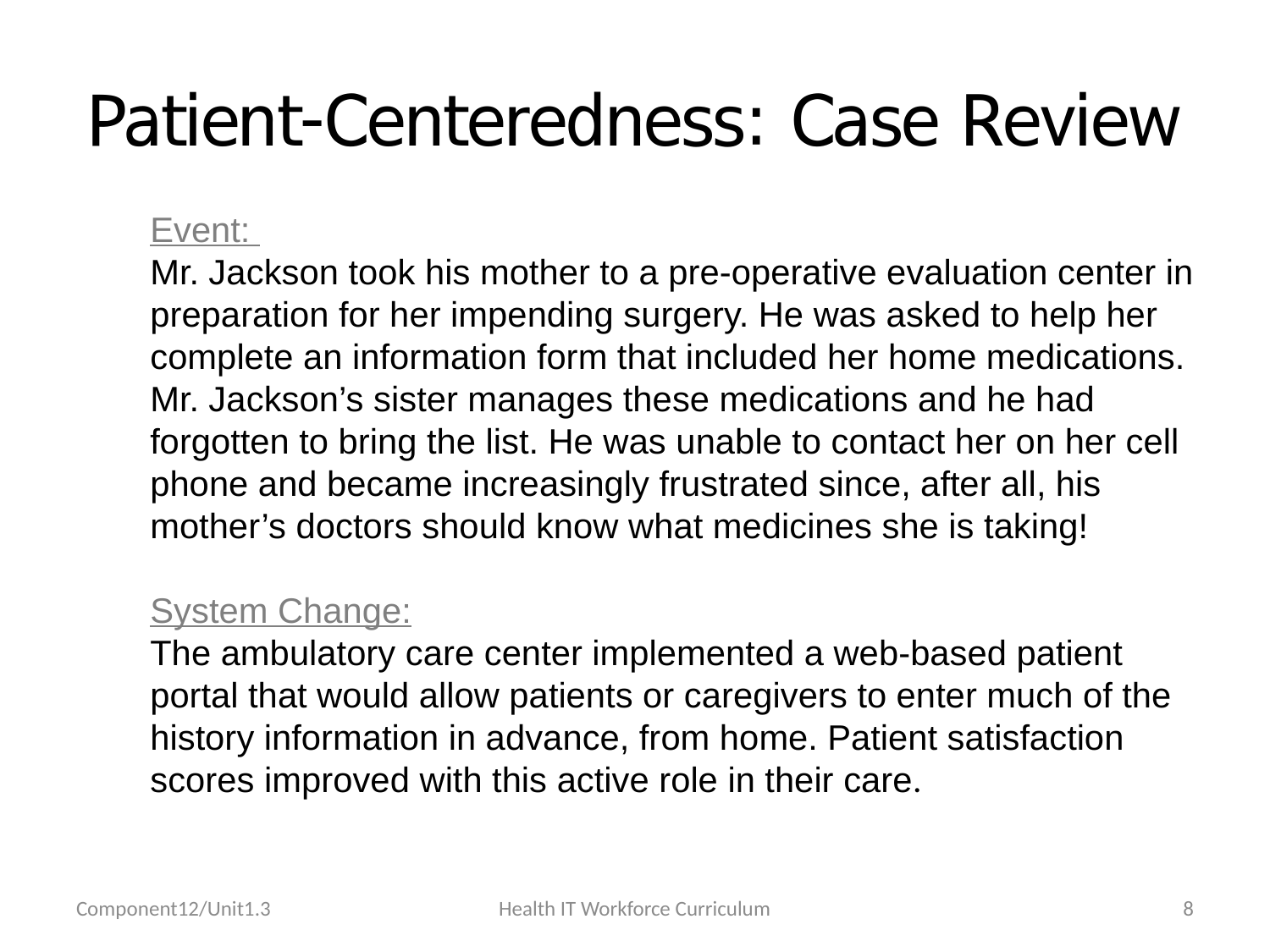

# Patient-Centeredness: Case Review
Event:
Mr. Jackson took his mother to a pre-operative evaluation center in preparation for her impending surgery. He was asked to help her complete an information form that included her home medications. Mr. Jackson’s sister manages these medications and he had forgotten to bring the list. He was unable to contact her on her cell phone and became increasingly frustrated since, after all, his mother’s doctors should know what medicines she is taking!
System Change:
The ambulatory care center implemented a web-based patient portal that would allow patients or caregivers to enter much of the history information in advance, from home. Patient satisfaction scores improved with this active role in their care.
Component12/Unit1.3
Health IT Workforce Curriculum
8